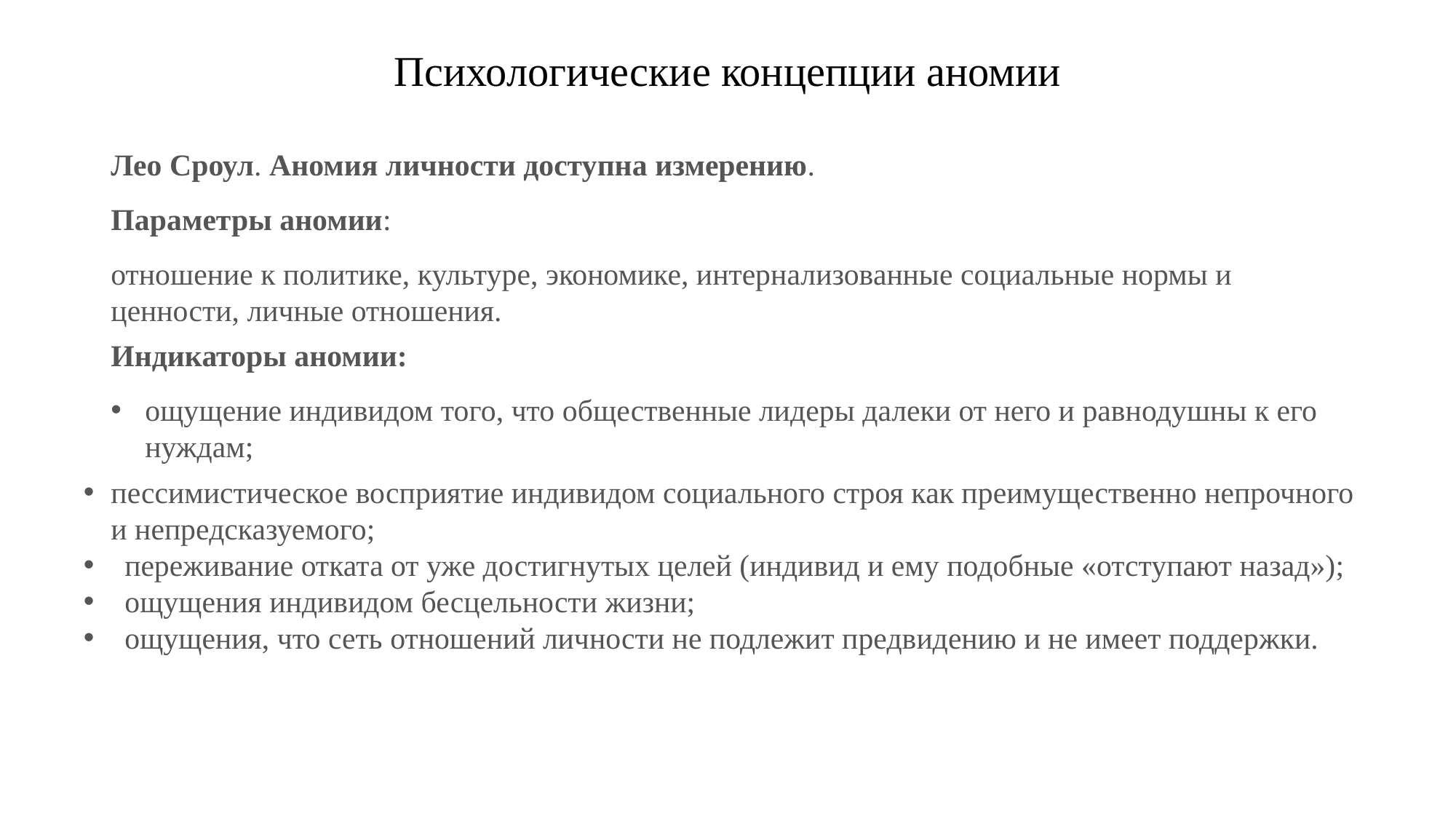

# Психологические концепции аномии
Лео Сроул. Аномия личности доступна измерению.
Параметры аномии:
отношение к политике, культуре, экономике, интернализованные социальные нормы и ценности, личные отношения.
Индикаторы аномии:
ощущение индивидом того, что общественные лидеры далеки от него и равнодушны к его нуждам;
пессимистическое восприятие индивидом социального строя как преимущественно непрочного и непредсказуемого;
переживание отката от уже достигнутых целей (индивид и ему подобные «отступают назад»);
ощущения индивидом бесцельности жизни;
ощущения, что сеть отношений личности не подлежит предвидению и не имеет поддержки.